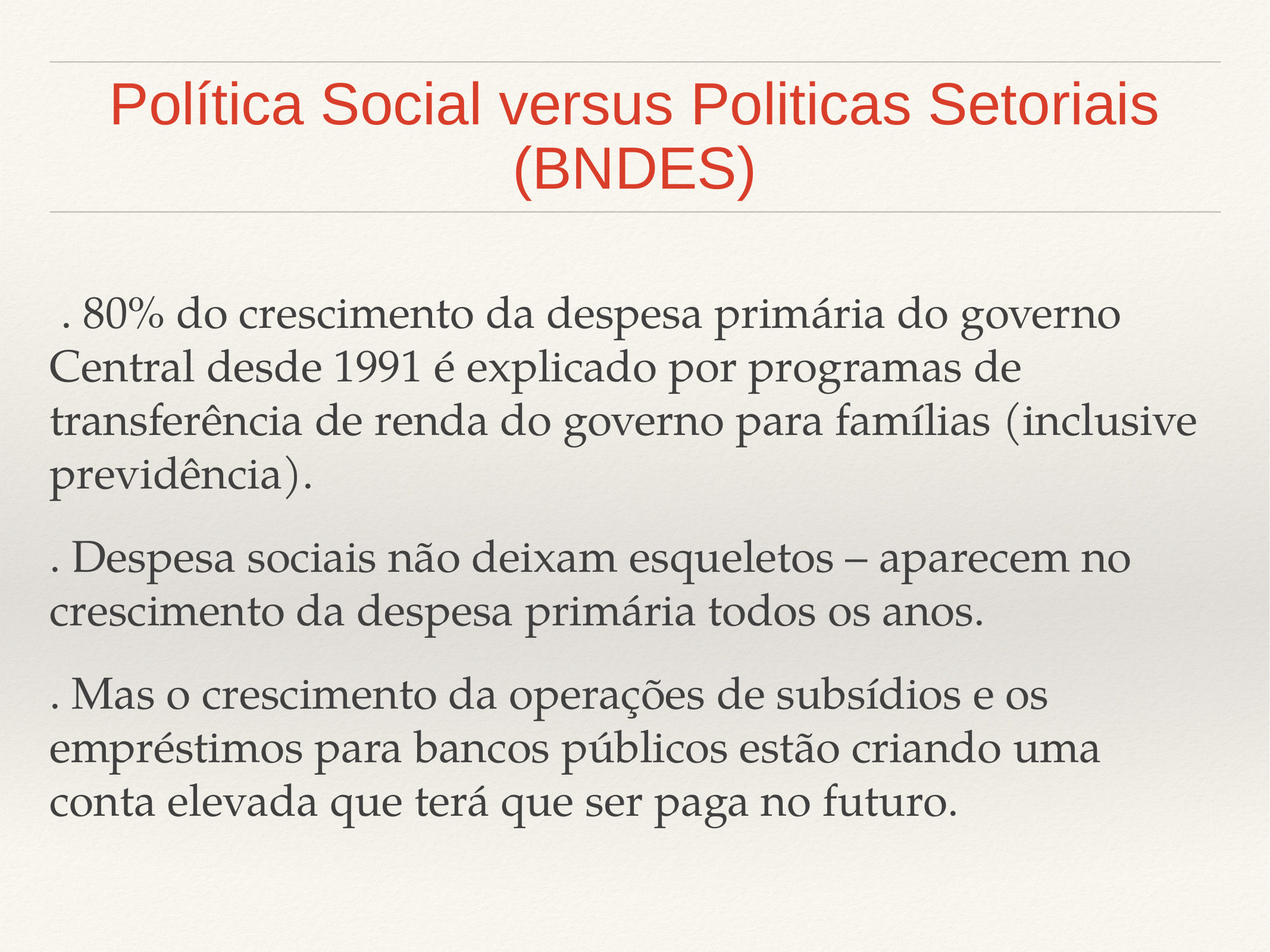

# Política Social versus Politicas Setoriais (BNDES)
 . 80% do crescimento da despesa primária do governo Central desde 1991 é explicado por programas de transferência de renda do governo para famílias (inclusive previdência).
. Despesa sociais não deixam esqueletos – aparecem no crescimento da despesa primária todos os anos.
. Mas o crescimento da operações de subsídios e os empréstimos para bancos públicos estão criando uma conta elevada que terá que ser paga no futuro.